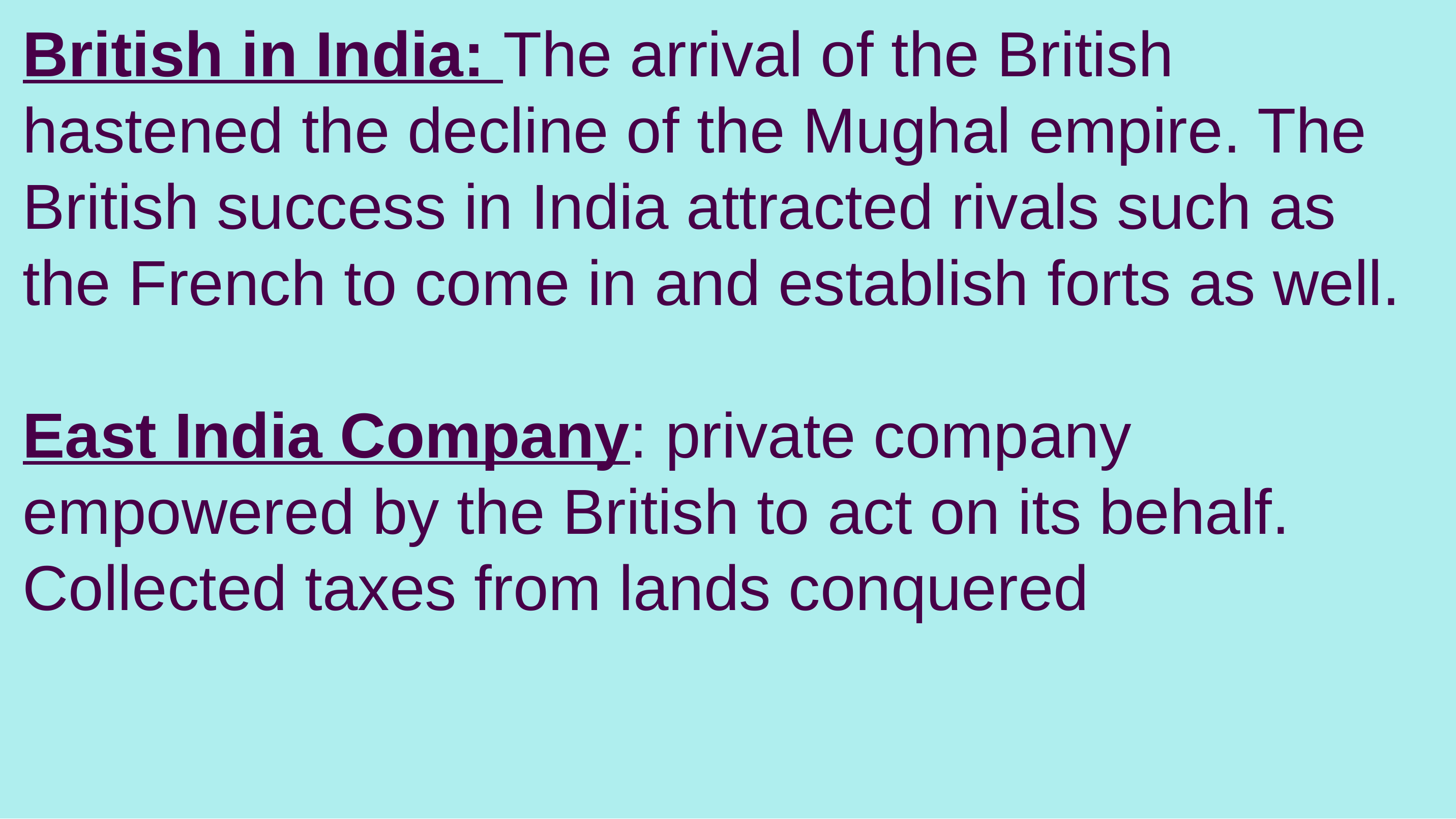

British in India: The arrival of the British hastened the decline of the Mughal empire. The British success in India attracted rivals such as the French to come in and establish  ​forts as well.

East India Company: private company empowered by the British to act on its behalf. Collected taxes from lands conquered